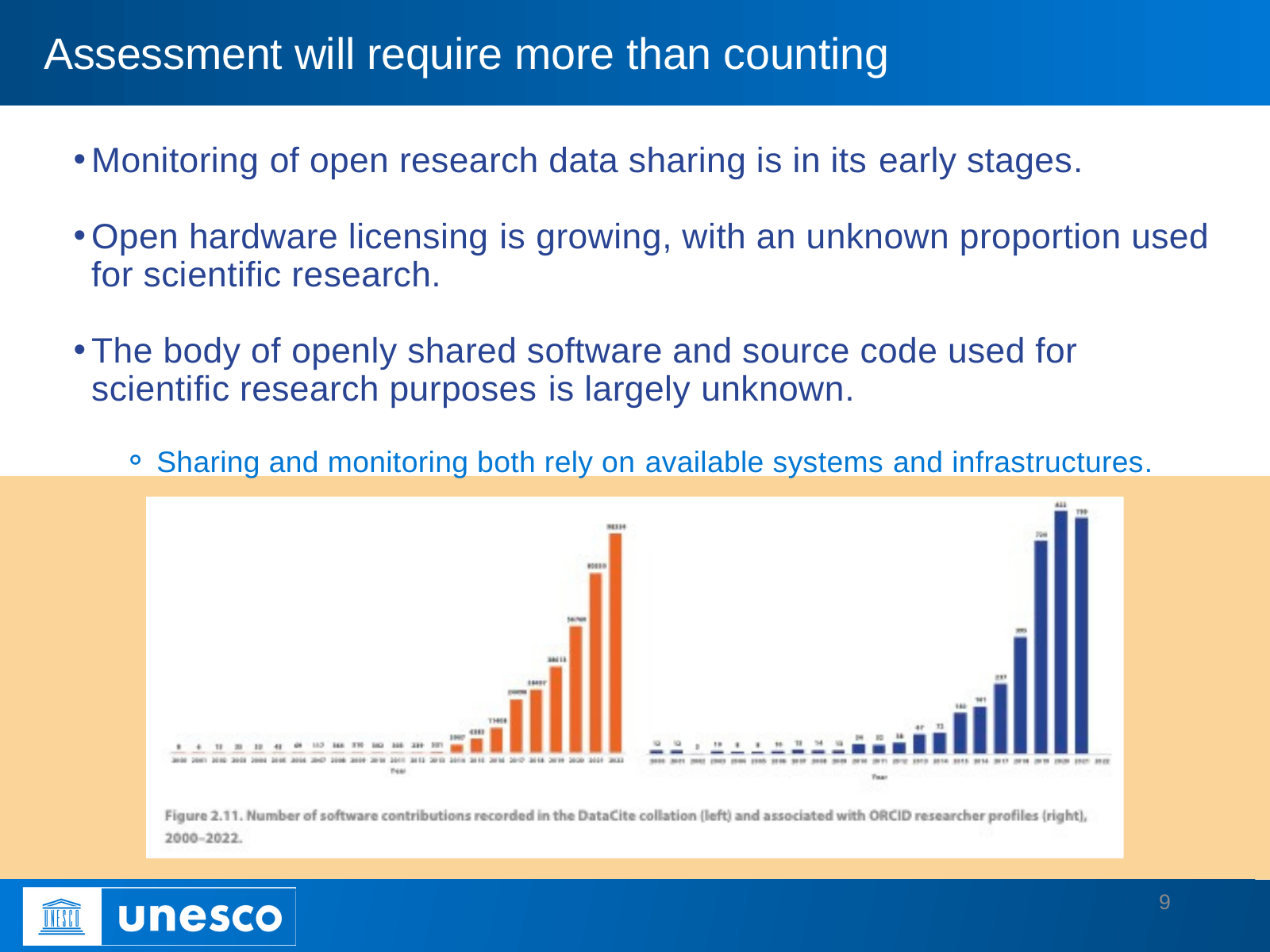

Assessment will require more than counting
Monitoring of open research data sharing is in its early stages.

Open hardware licensing is growing, with an unknown proportion used for scientific research.

The body of openly shared software and source code used for scientific research purposes is largely unknown.

Sharing and monitoring both rely on available systems and infrastructures.

9